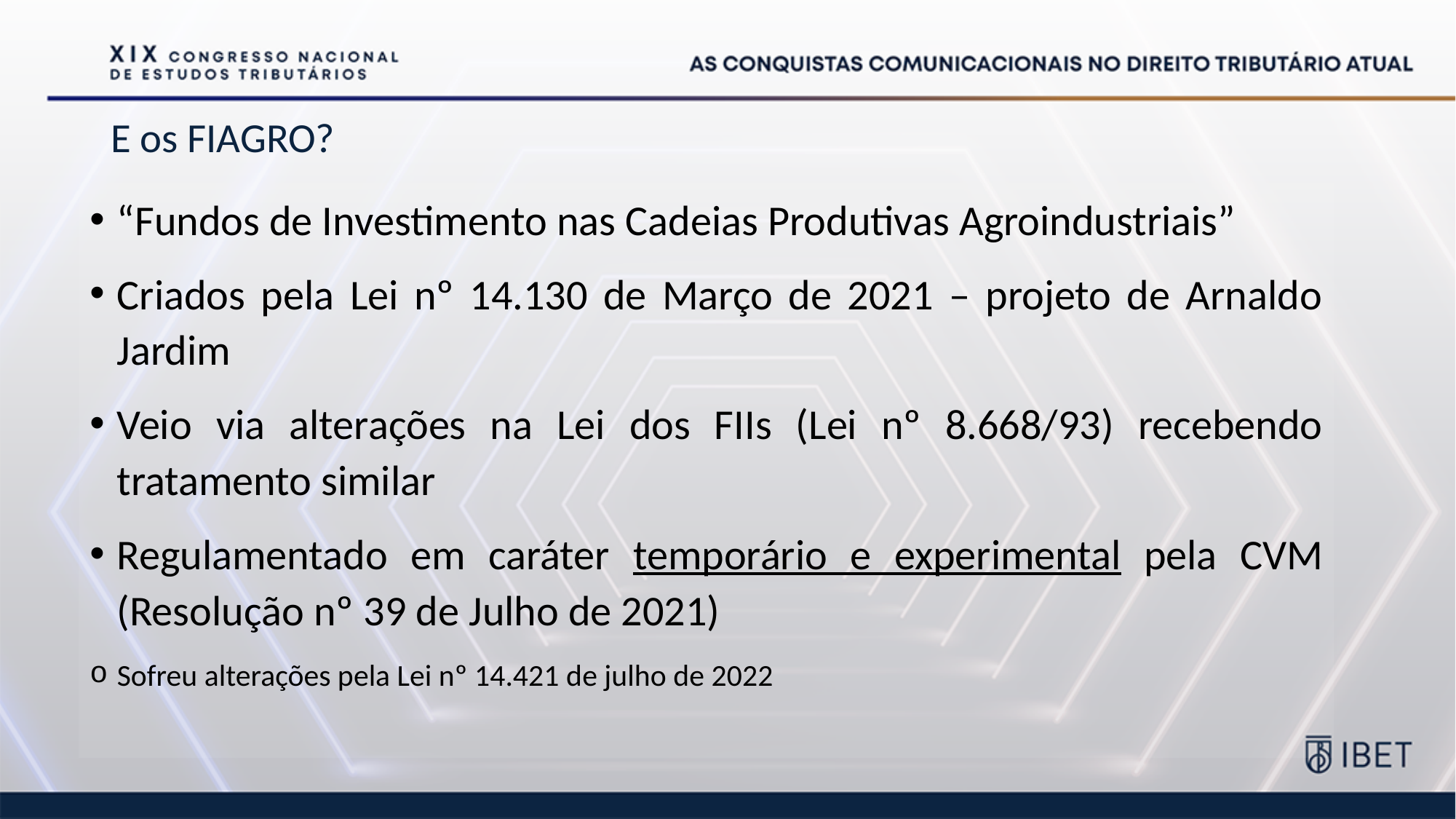

# E os FIAGRO?
“Fundos de Investimento nas Cadeias Produtivas Agroindustriais”
Criados pela Lei nº 14.130 de Março de 2021 – projeto de Arnaldo Jardim
Veio via alterações na Lei dos FIIs (Lei nº 8.668/93) recebendo tratamento similar
Regulamentado em caráter temporário e experimental pela CVM (Resolução nº 39 de Julho de 2021)
Sofreu alterações pela Lei nº 14.421 de julho de 2022